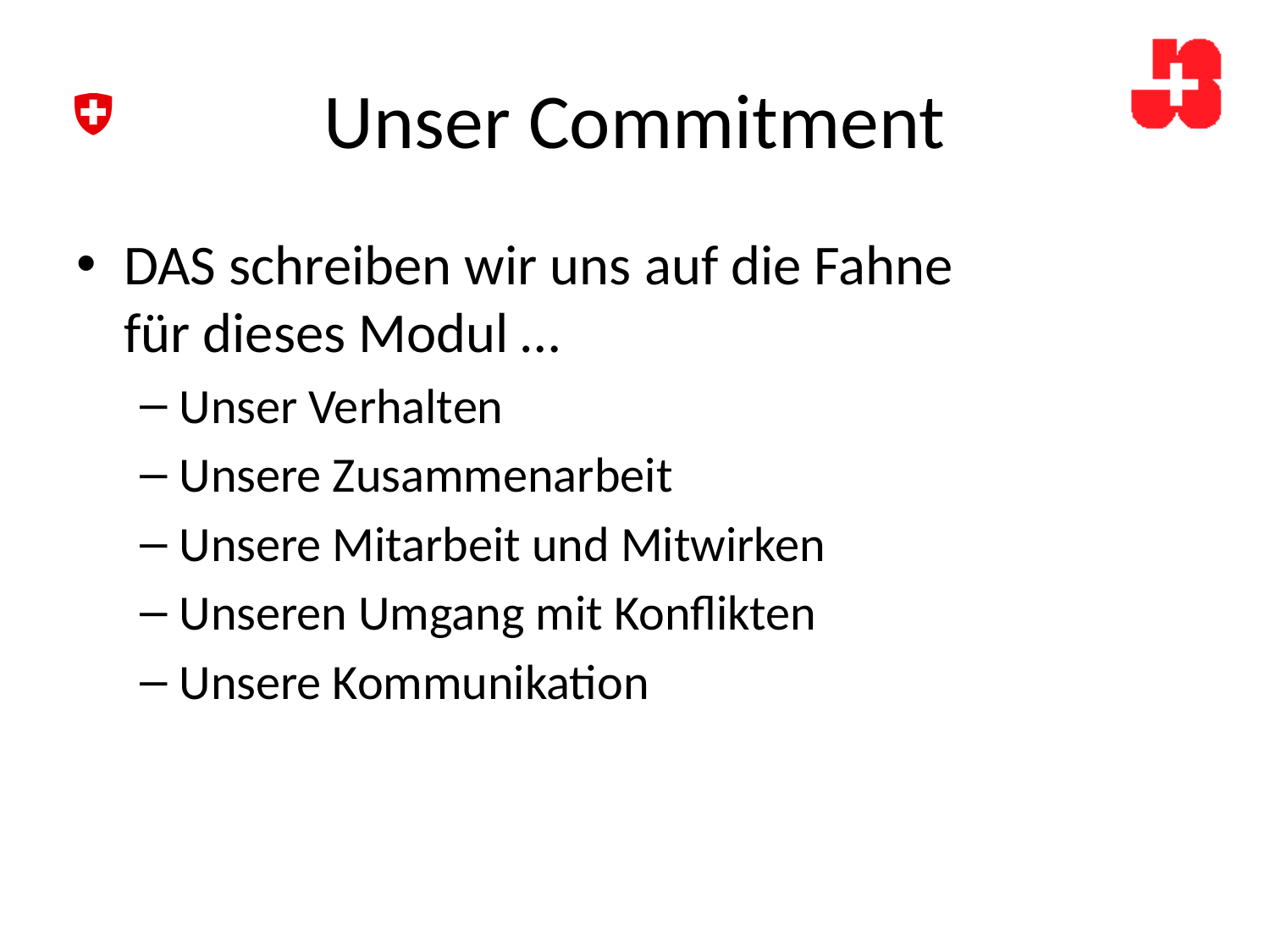

# Unser Commitment
DAS schreiben wir uns auf die Fahne
für dieses Modul …
Unser Verhalten
Unsere Zusammenarbeit
Unsere Mitarbeit und Mitwirken
Unseren Umgang mit Konflikten
Unsere Kommunikation